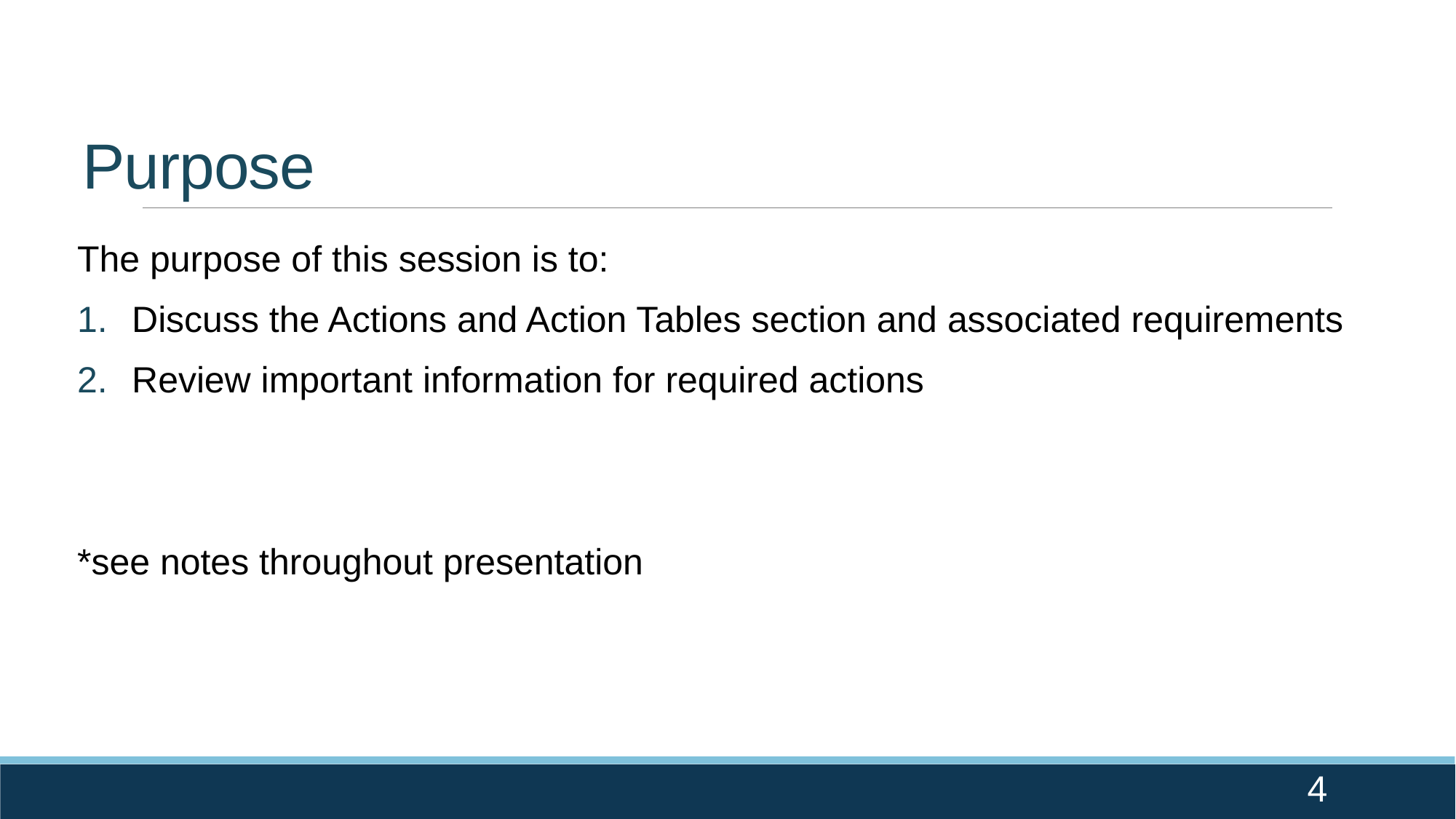

# Purpose
The purpose of this session is to:
Discuss the Actions and Action Tables section and associated requirements
Review important information for required actions

*see notes throughout presentation
4